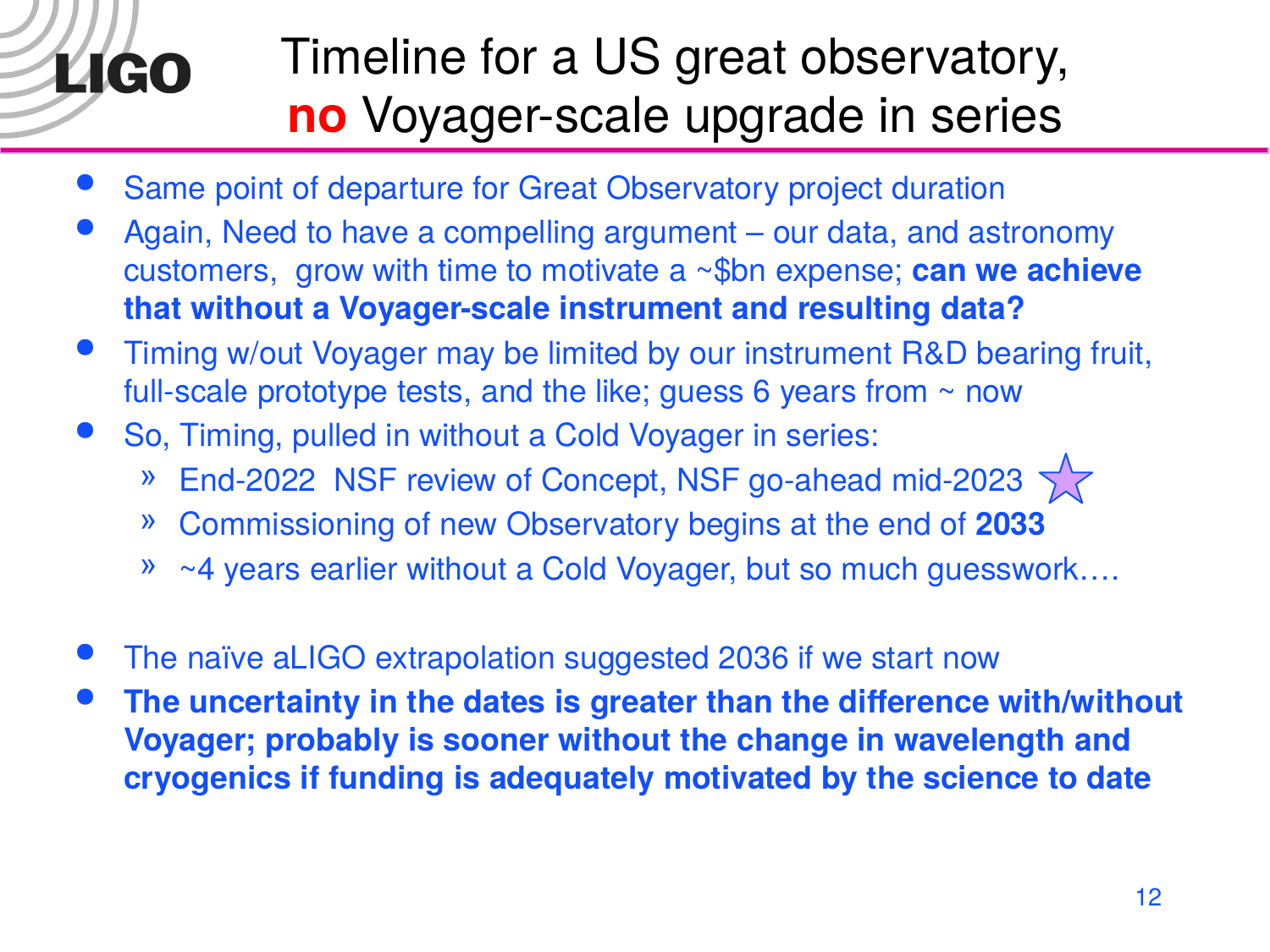

# Timeline for a US great observatory, no Voyager-scale upgrade in series
Same point of departure for Great Observatory project duration
Again, Need to have a compelling argument – our data, and astronomy customers,  grow with time to motivate a ~$bn expense; can we achieve that without a Voyager-scale instrument and resulting data?
Timing w/out Voyager may be limited by our instrument R&D bearing fruit, full-scale prototype tests, and the like; guess 6 years from ~ now
So, Timing, pulled in without a Cold Voyager in series:
End-2022  NSF review of Concept, NSF go-ahead mid-2023
Commissioning of new Observatory begins at the end of 2033
~4 years earlier without a Cold Voyager, but so much guesswork….

The naïve aLIGO extrapolation suggested 2036 if we start now
The uncertainty in the dates is greater than the difference with/without Voyager; probably is sooner without the change in wavelength and cryogenics if funding is adequately motivated by the science to date

12